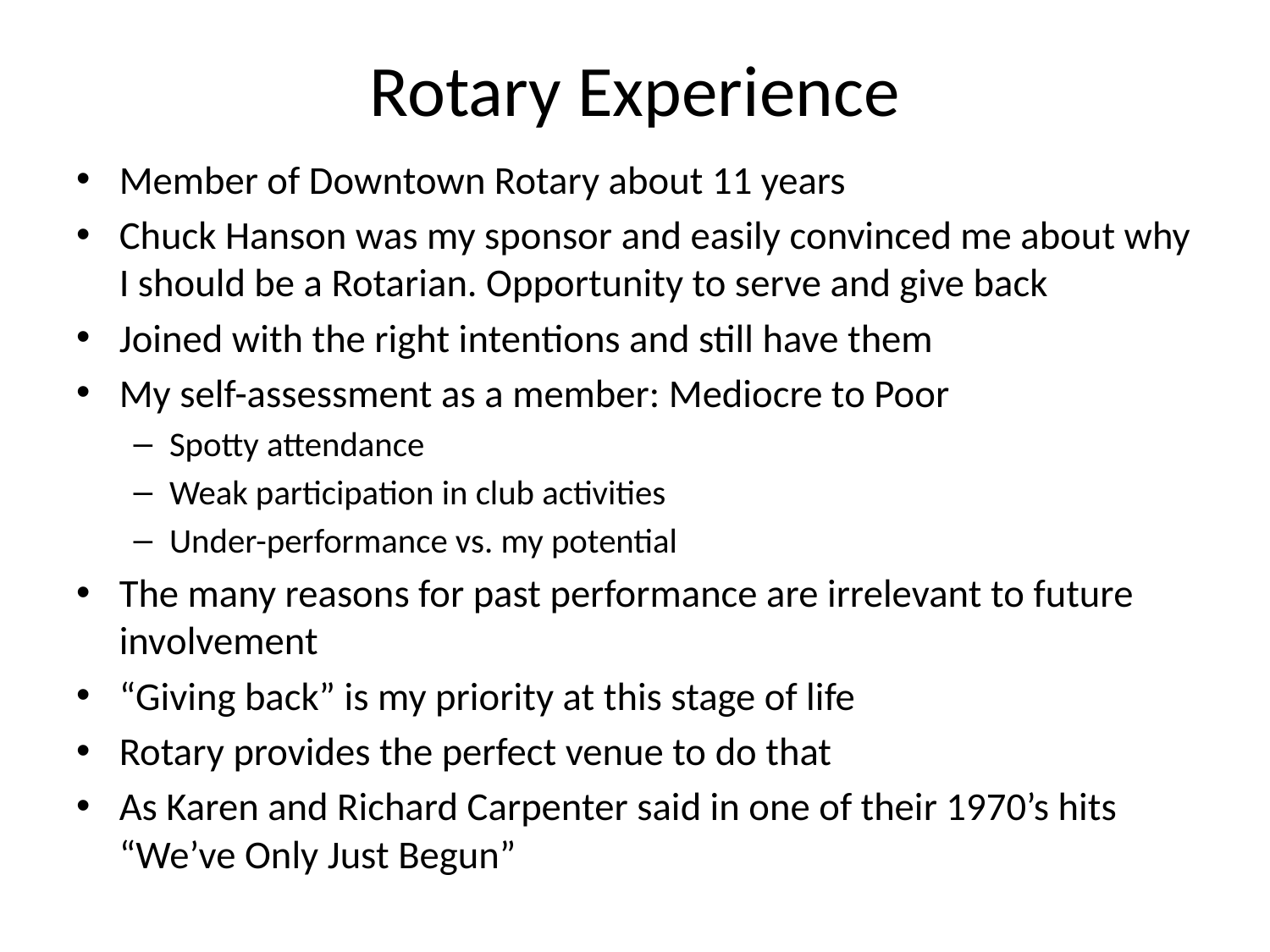

# Rotary Experience
Member of Downtown Rotary about 11 years
Chuck Hanson was my sponsor and easily convinced me about why I should be a Rotarian. Opportunity to serve and give back
Joined with the right intentions and still have them
My self-assessment as a member: Mediocre to Poor
Spotty attendance
Weak participation in club activities
Under-performance vs. my potential
The many reasons for past performance are irrelevant to future involvement
“Giving back” is my priority at this stage of life
Rotary provides the perfect venue to do that
As Karen and Richard Carpenter said in one of their 1970’s hits “We’ve Only Just Begun”